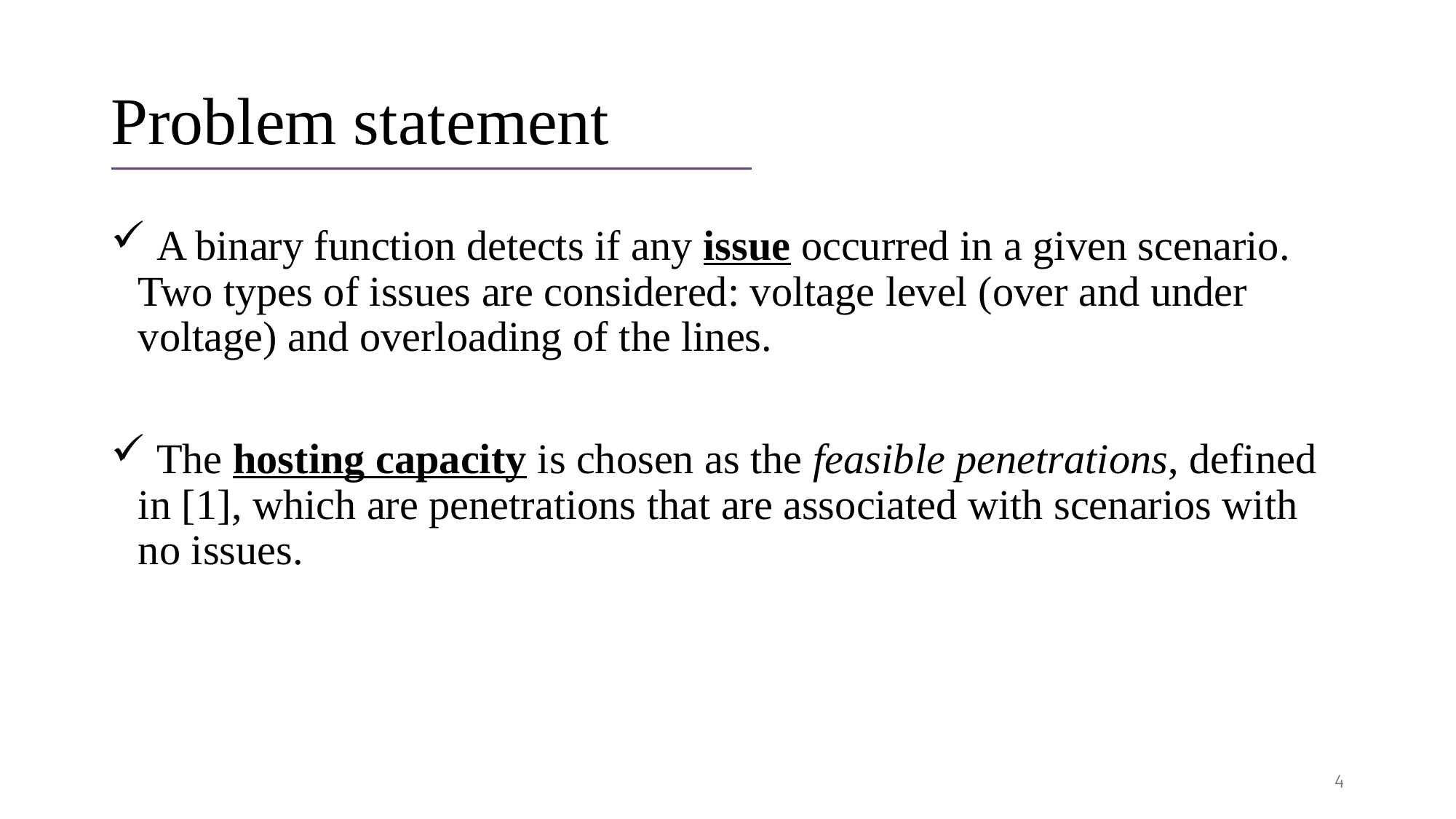

# Problem statement
 A binary function detects if any issue occurred in a given scenario. Two types of issues are considered: voltage level (over and under voltage) and overloading of the lines.

 The hosting capacity is chosen as the feasible penetrations, defined in [1], which are penetrations that are associated with scenarios with no issues.

4